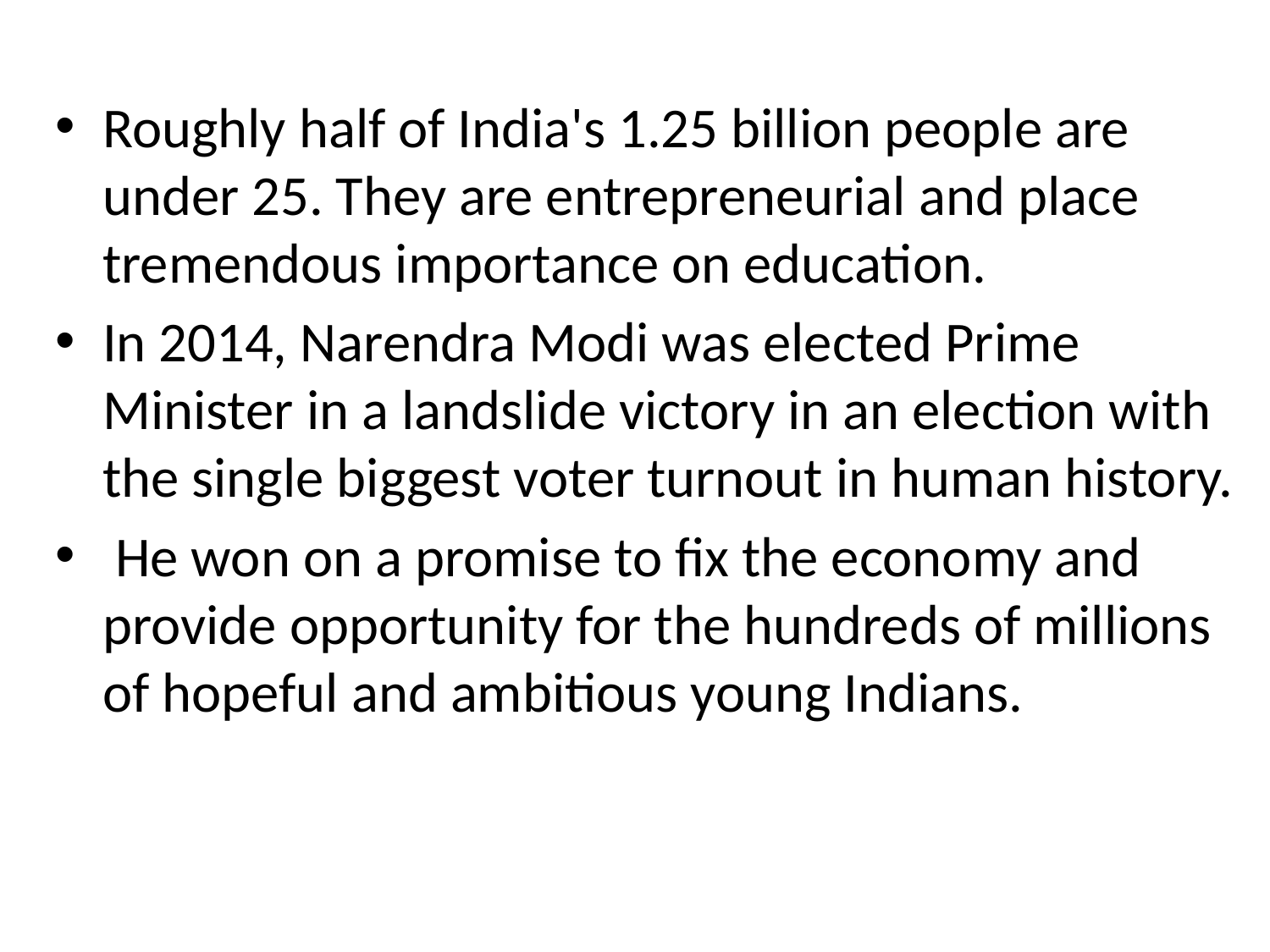

#
Roughly half of India's 1.25 billion people are under 25. They are entrepreneurial and place tremendous importance on education.
In 2014, Narendra Modi was elected Prime Minister in a landslide victory in an election with the single biggest voter turnout in human history.
 He won on a promise to fix the economy and provide opportunity for the hundreds of millions of hopeful and ambitious young Indians.